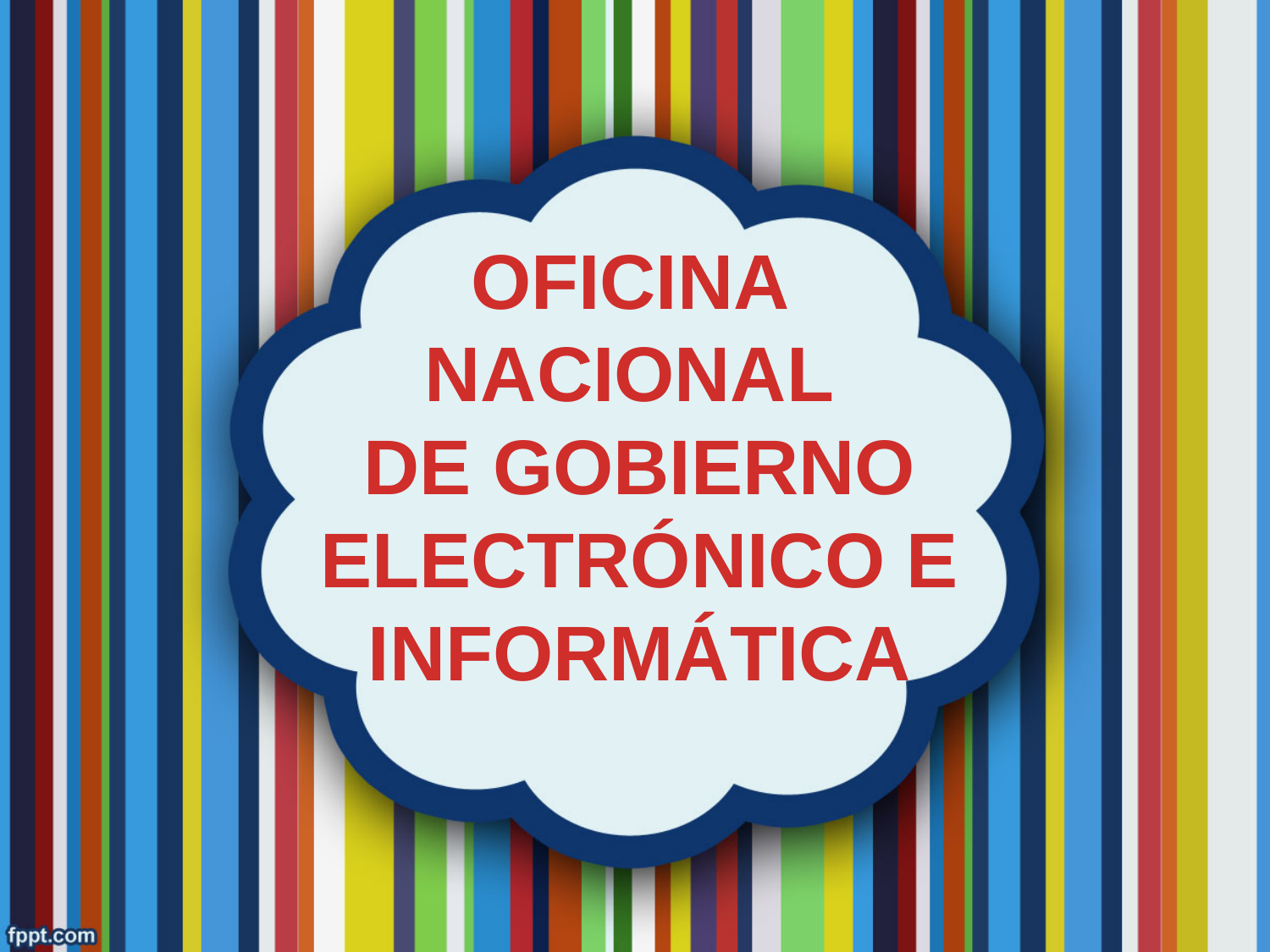

# OFICINA NACIONAL DE GOBIERNO ELECTRÓNICO E INFORMÁTICA